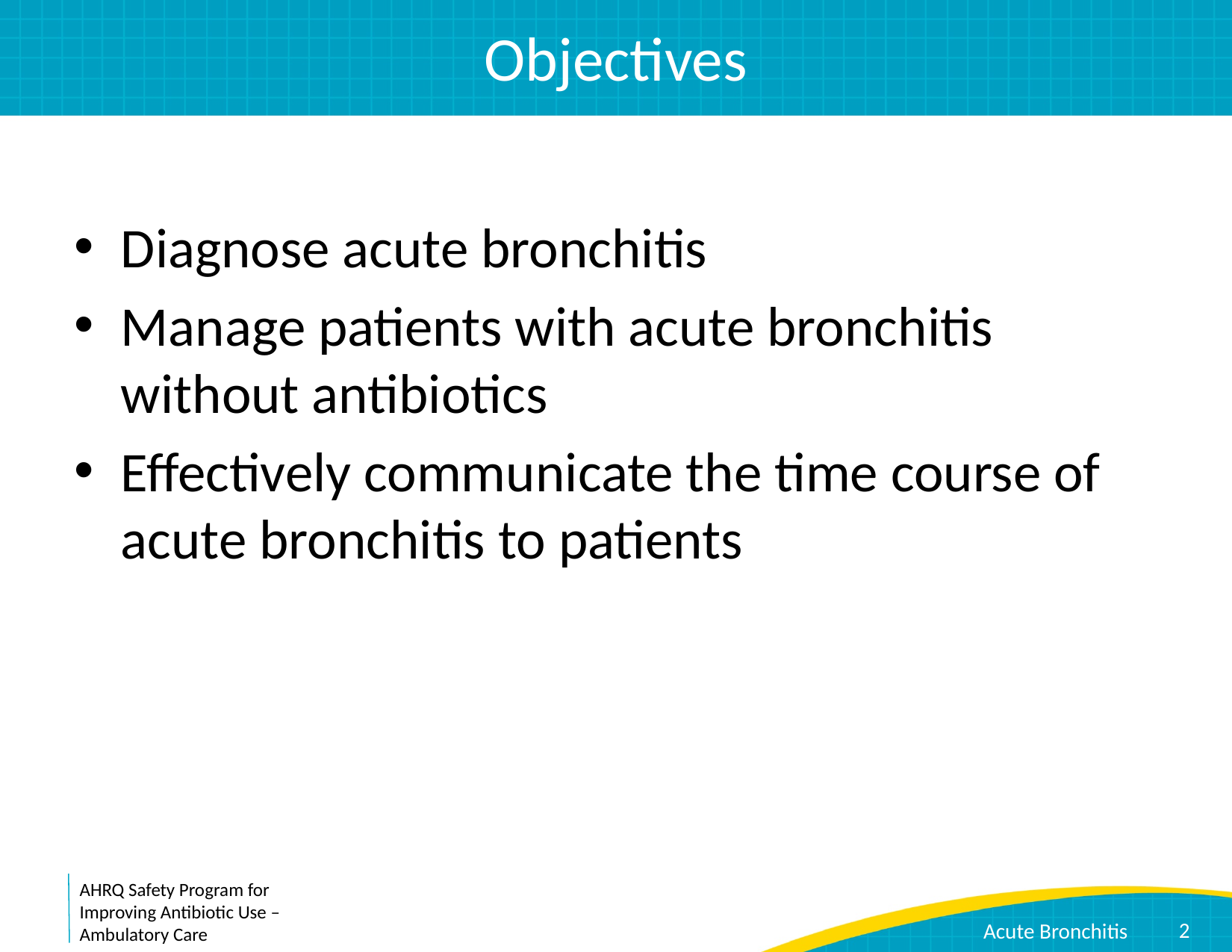

# Objectives
Diagnose acute bronchitis
Manage patients with acute bronchitis without antibiotics
Effectively communicate the time course of acute bronchitis to patients
2